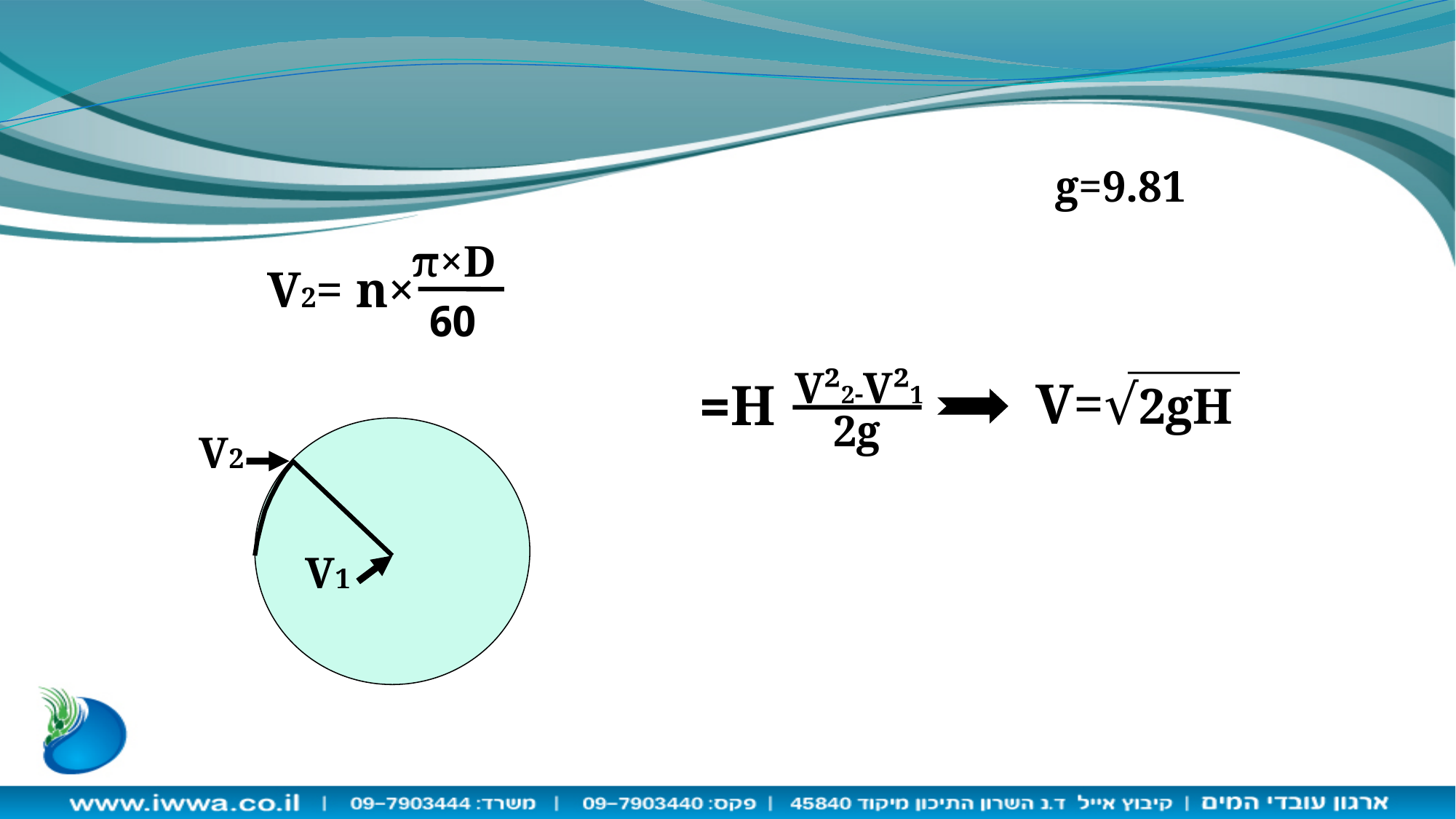

g=9.81
π×D
V2= n×
60

V²2-V²1
V=√2gH
H=

2g

V2

V1